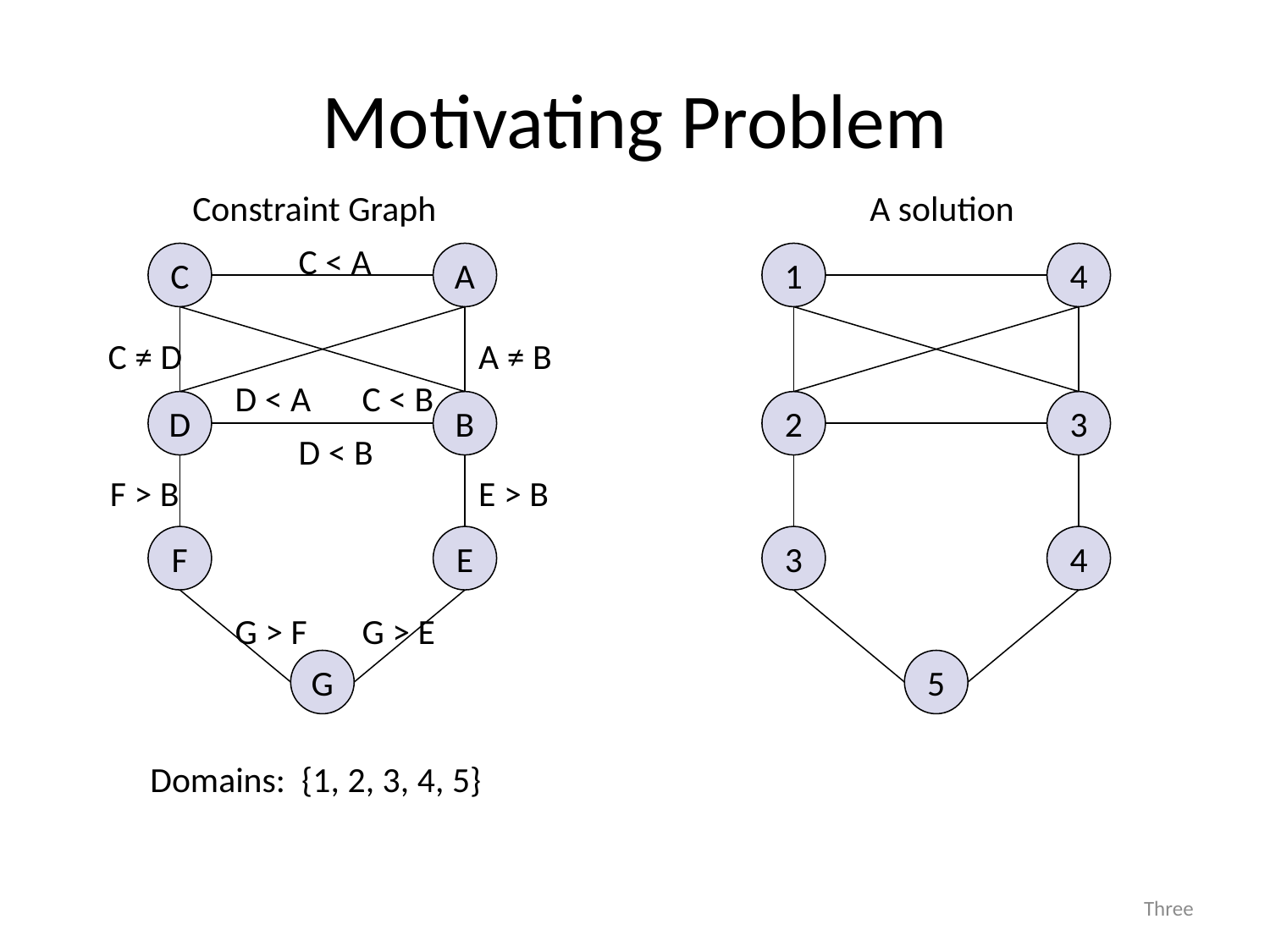

# Motivating Problem
Constraint Graph
A solution
C < A
E
B
A
C
D
F
G
4
3
4
1
2
3
5
C ≠ D
A ≠ B
D < A
C < B
D < B
F > B
E > B
G > F
G > E
Domains:  {1, 2, 3, 4, 5}
7